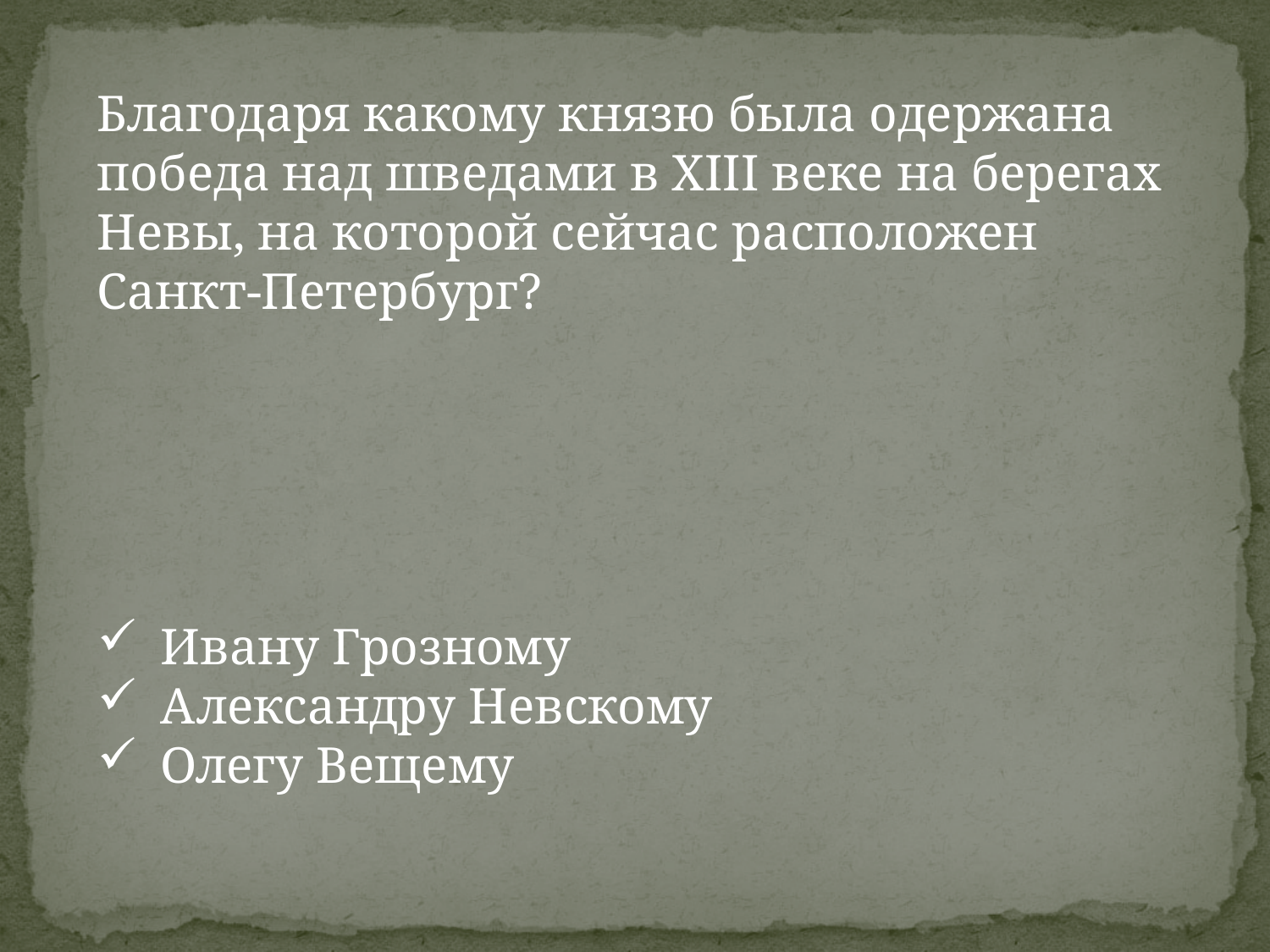

Благодаря какому князю была одержана победа над шведами в XIII веке на берегах Невы, на которой сейчас расположен Санкт-Петербург?

Ивану Грозному
Александру Невскому
Олегу Вещему